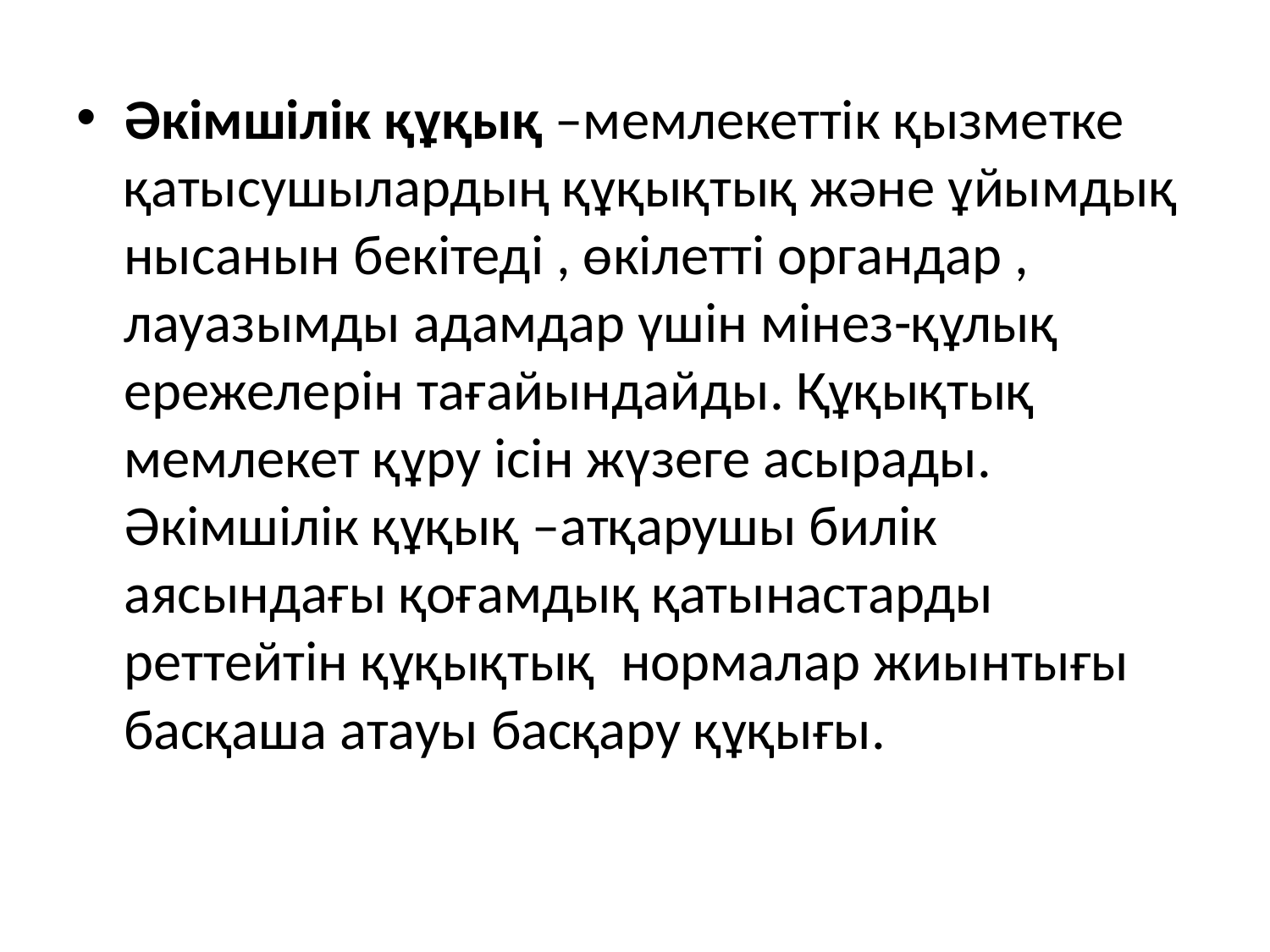

Әкімшілік құқық –мемлекеттік қызметке қатысушылардың құқықтық және ұйымдық нысанын бекітеді , өкілетті органдар , лауазымды адамдар үшін мінез-құлық ережелерін тағайындайды. Құқықтық мемлекет құру ісін жүзеге асырады. Әкімшілік құқық –атқарушы билік аясындағы қоғамдық қатынастарды реттейтін құқықтық  нормалар жиынтығы басқаша атауы басқару құқығы.